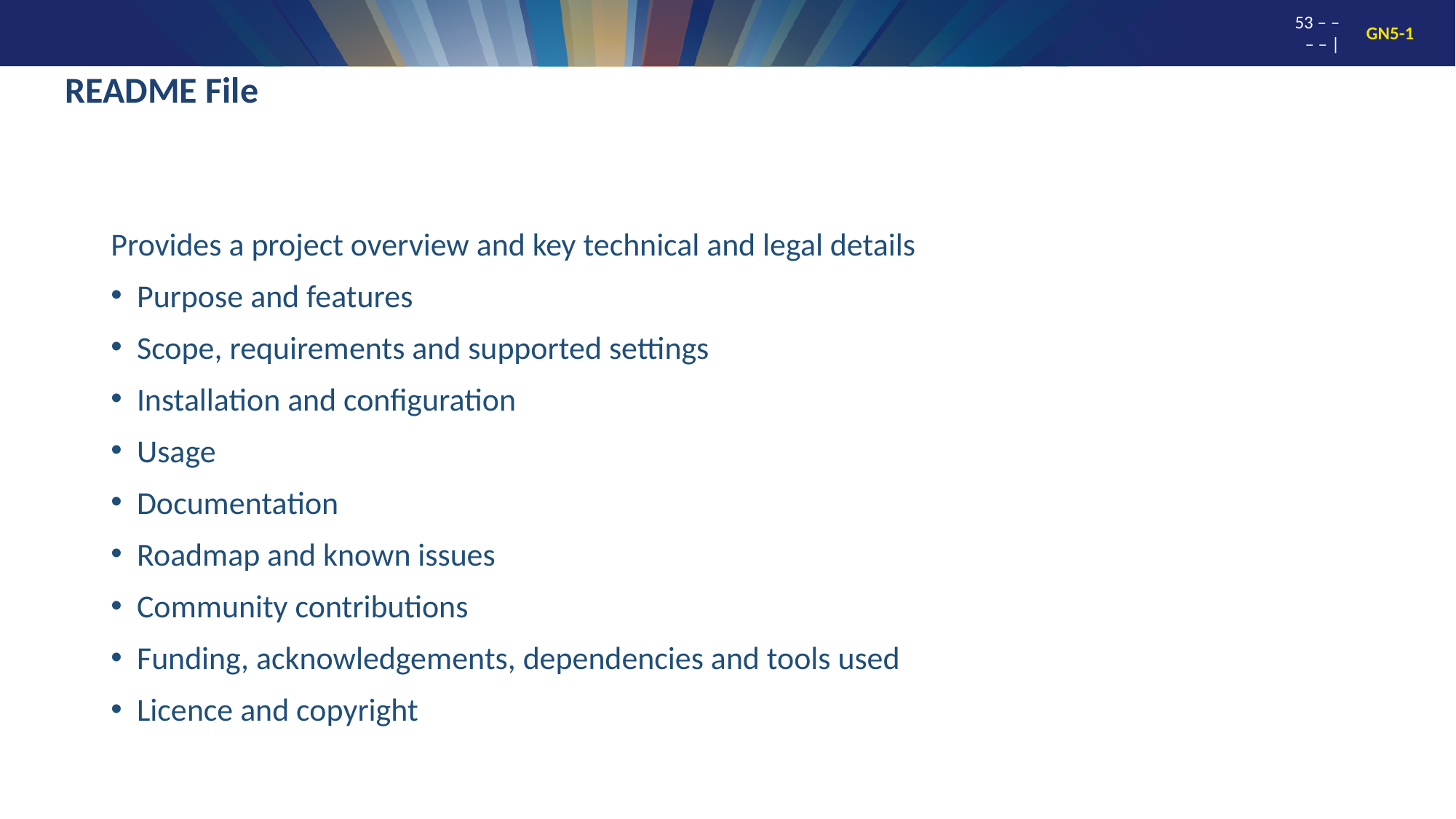

# README File
Provides a project overview and key technical and legal details
Purpose and features
Scope, requirements and supported settings
Installation and configuration
Usage
Documentation
Roadmap and known issues
Community contributions
Funding, acknowledgements, dependencies and tools used
Licence and copyright
53